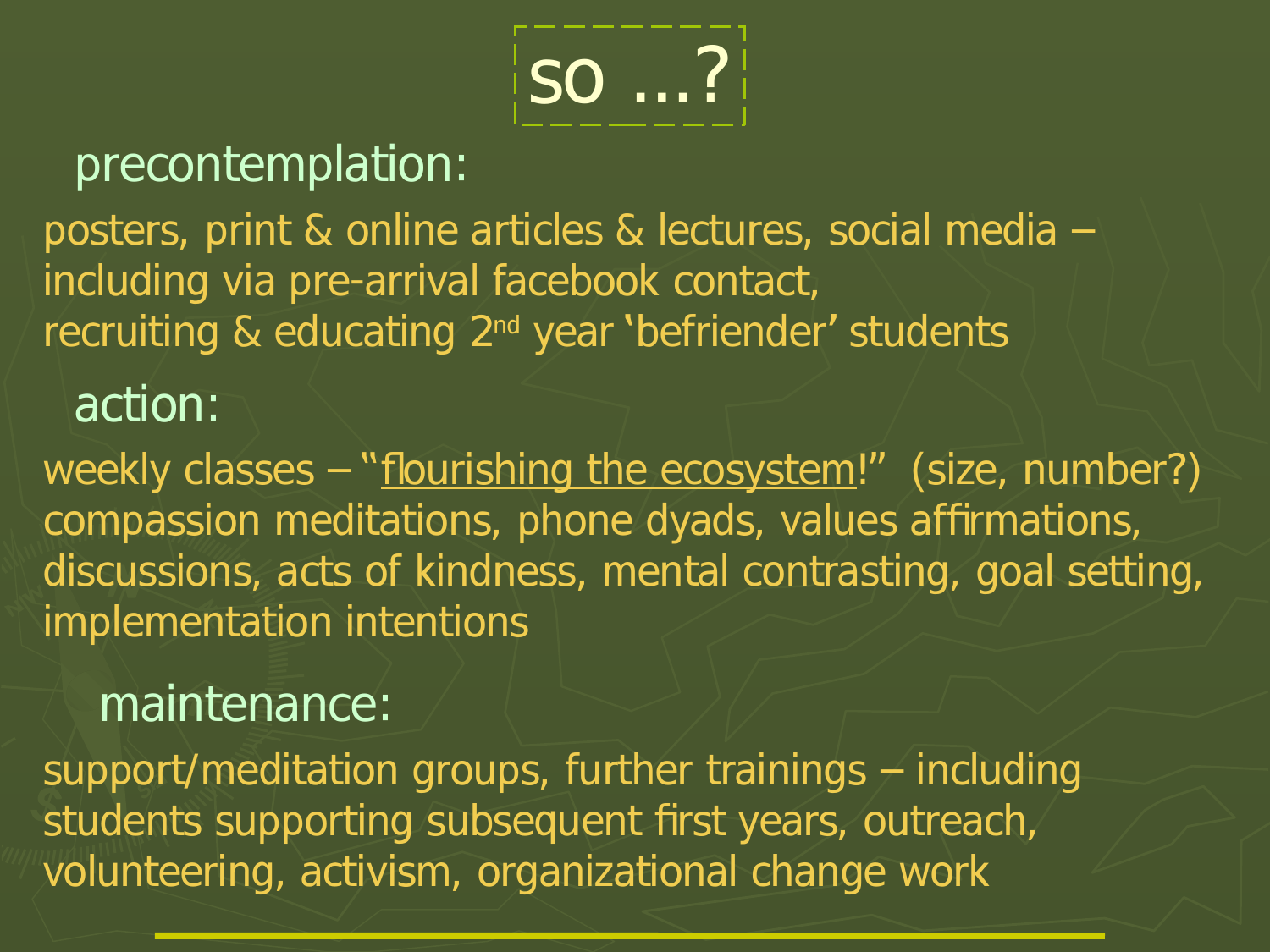

# so …?
precontemplation:
posters, print & online articles & lectures, social media – including via pre-arrival facebook contact,
recruiting & educating 2nd year ‘befriender’ students
action:
weekly classes – “flourishing the ecosystem!”  (size, number?) compassion meditations, phone dyads, values affirmations, discussions, acts of kindness, mental contrasting, goal setting, implementation intentions
maintenance:
support/meditation groups, further trainings – including students supporting subsequent first years, outreach, volunteering, activism, organizational change work